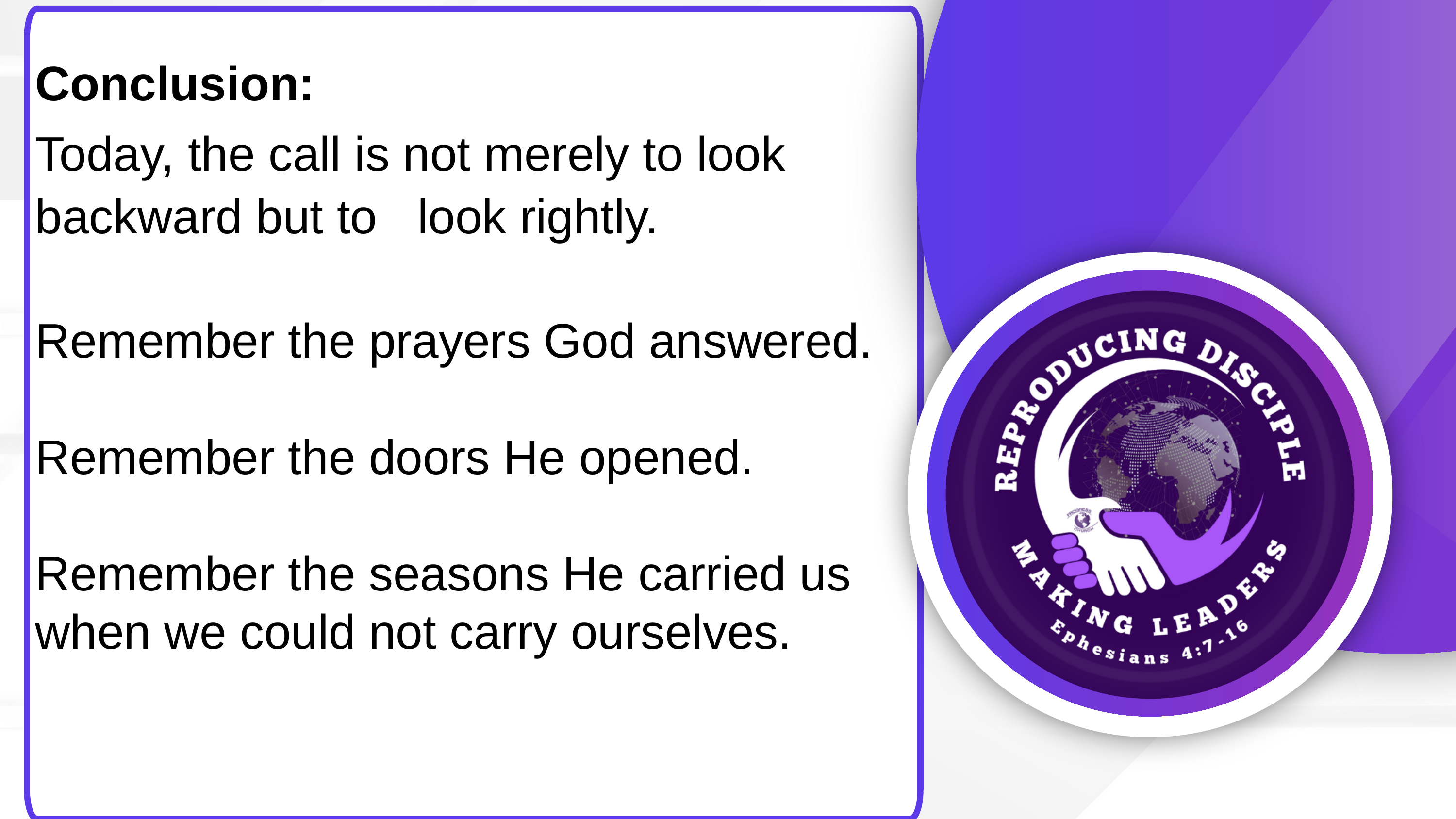

Conclusion:
Today, the call is not merely to look backward but to   look rightly.

Remember the prayers God answered.
Remember the doors He opened.

Remember the seasons He carried us when we could not carry ourselves.